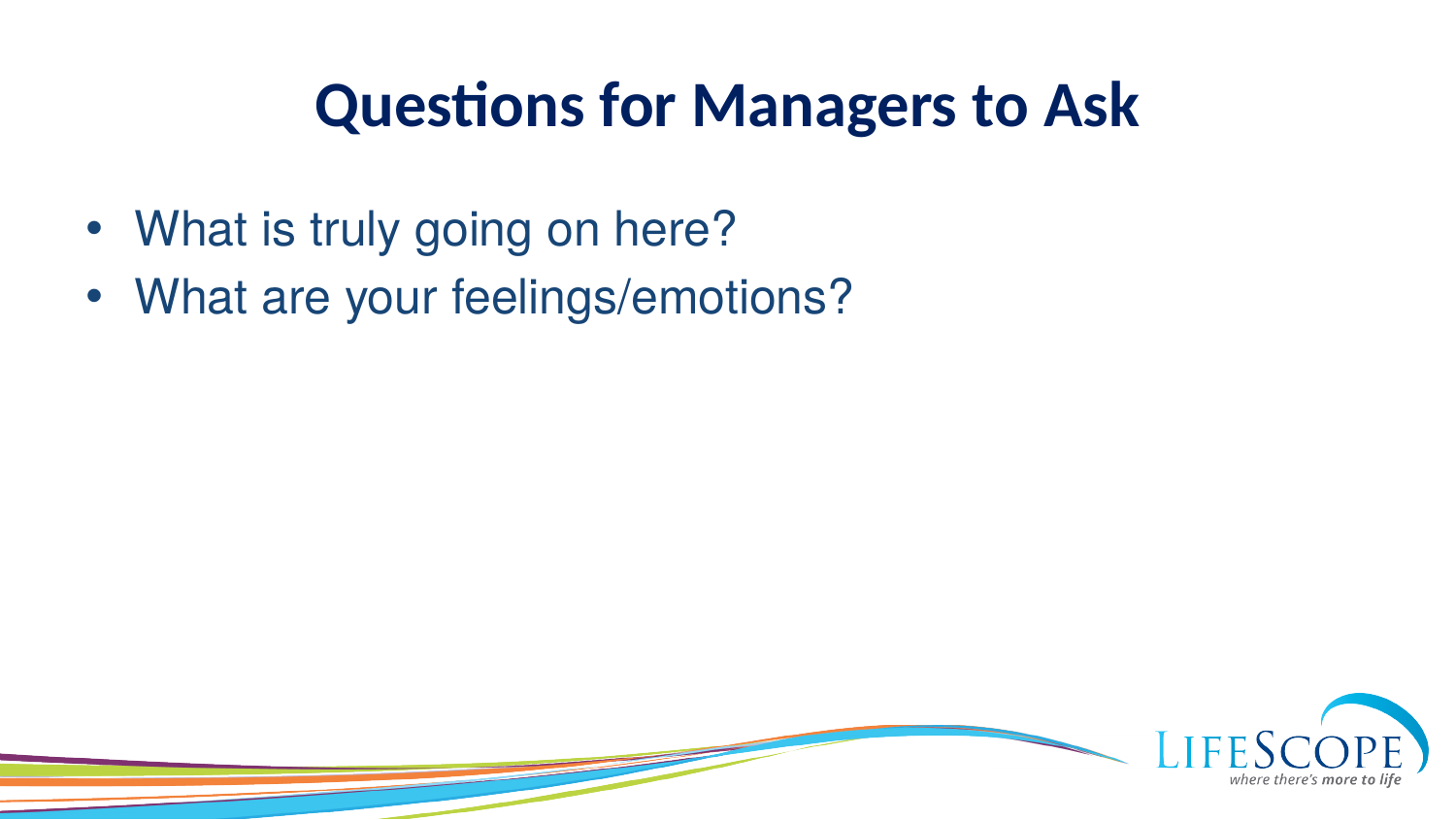

# Questions for Managers to Ask
What is truly going on here?
What are your feelings/emotions?